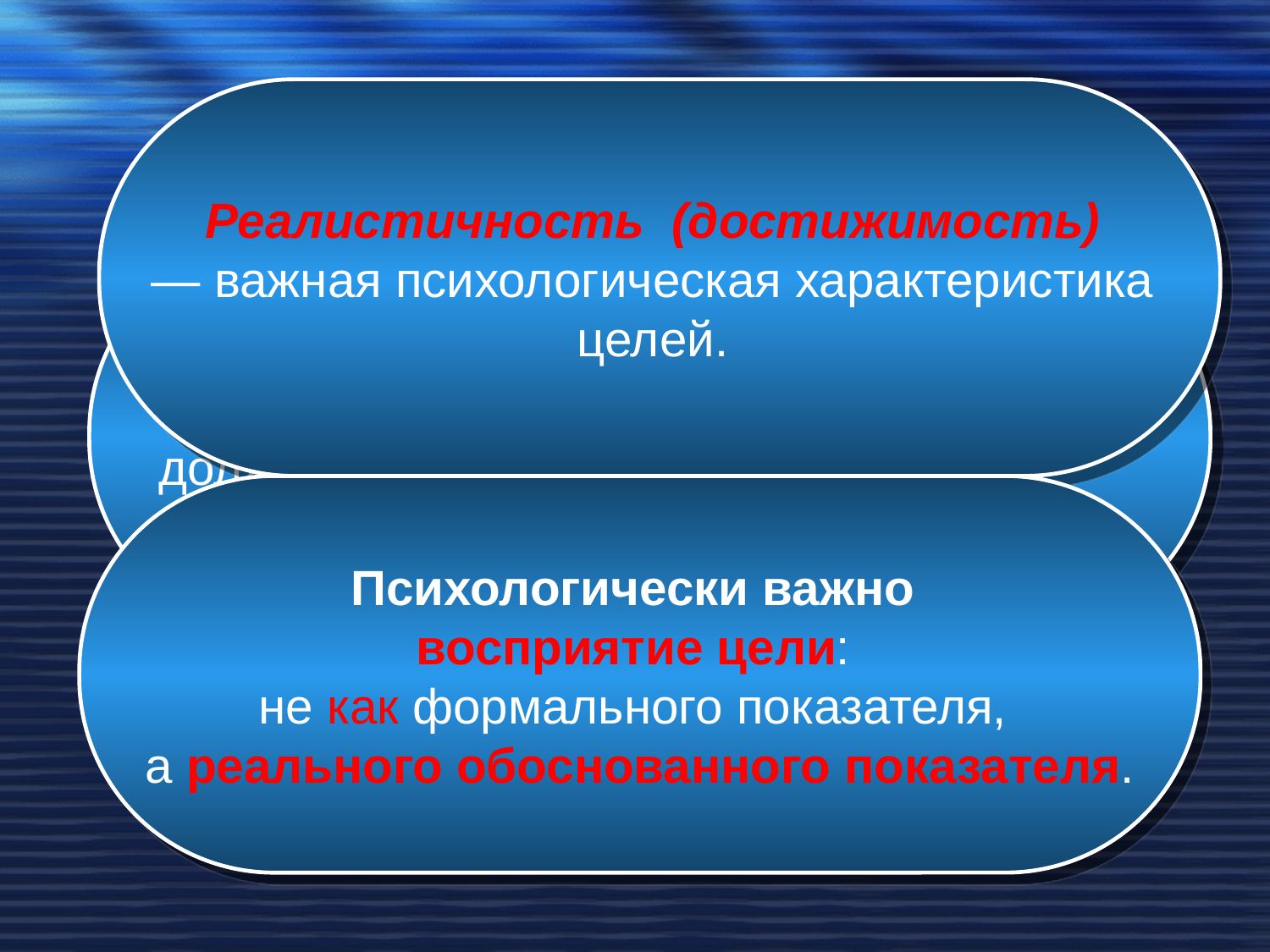

Реалистичность  (достижимость)
— важная психологическая характеристика
целей.
Руководитель, будучи заинтересован
 в максимизации и усложнении целей,
должен знать и уметь учитывать
реальные возможности исполнителей.
Психологически важно
восприятие цели:
не как формального показателя,
а реального обоснованного показателя.